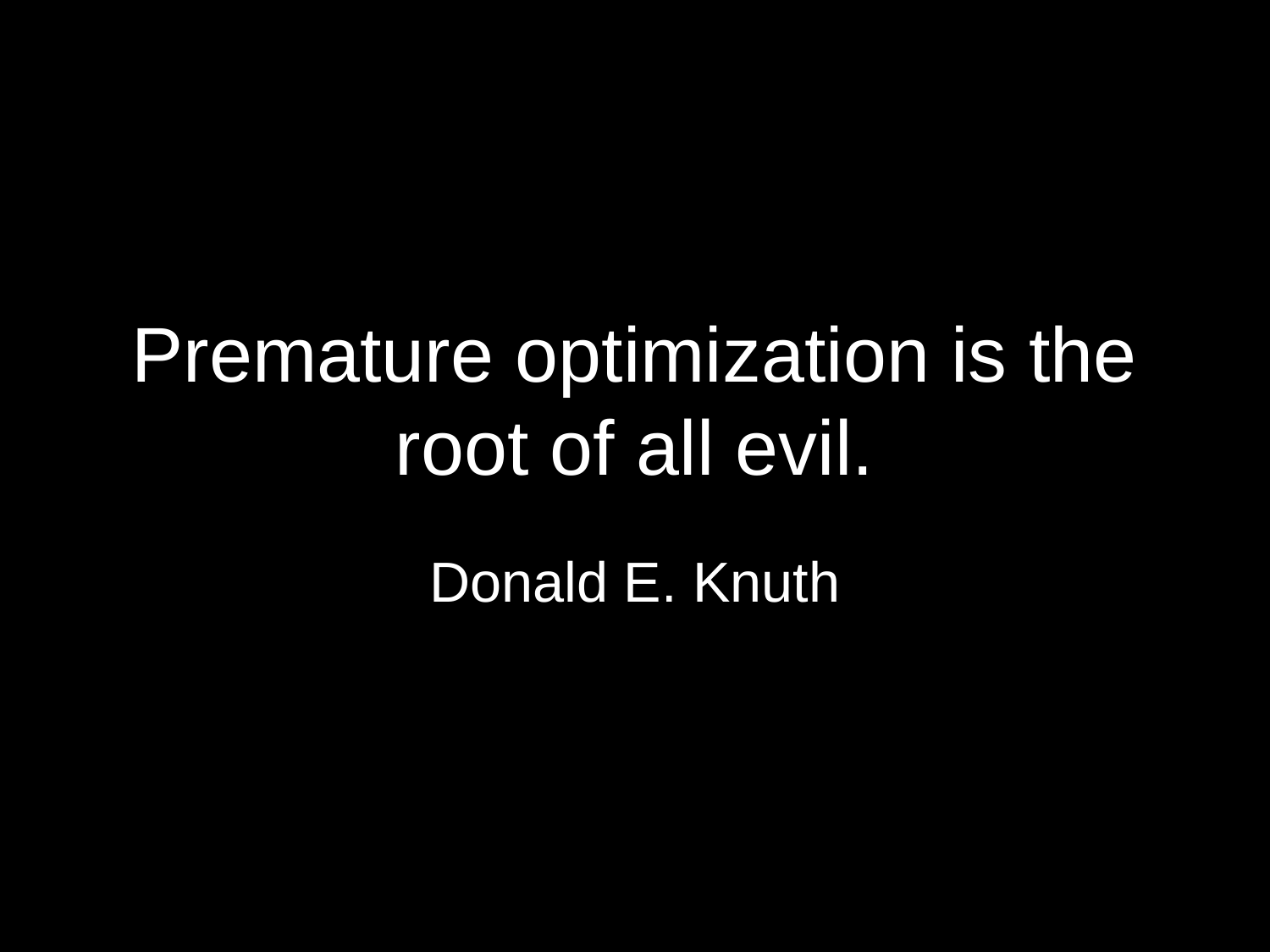

# Premature optimization is the root of all evil.
Donald E. Knuth